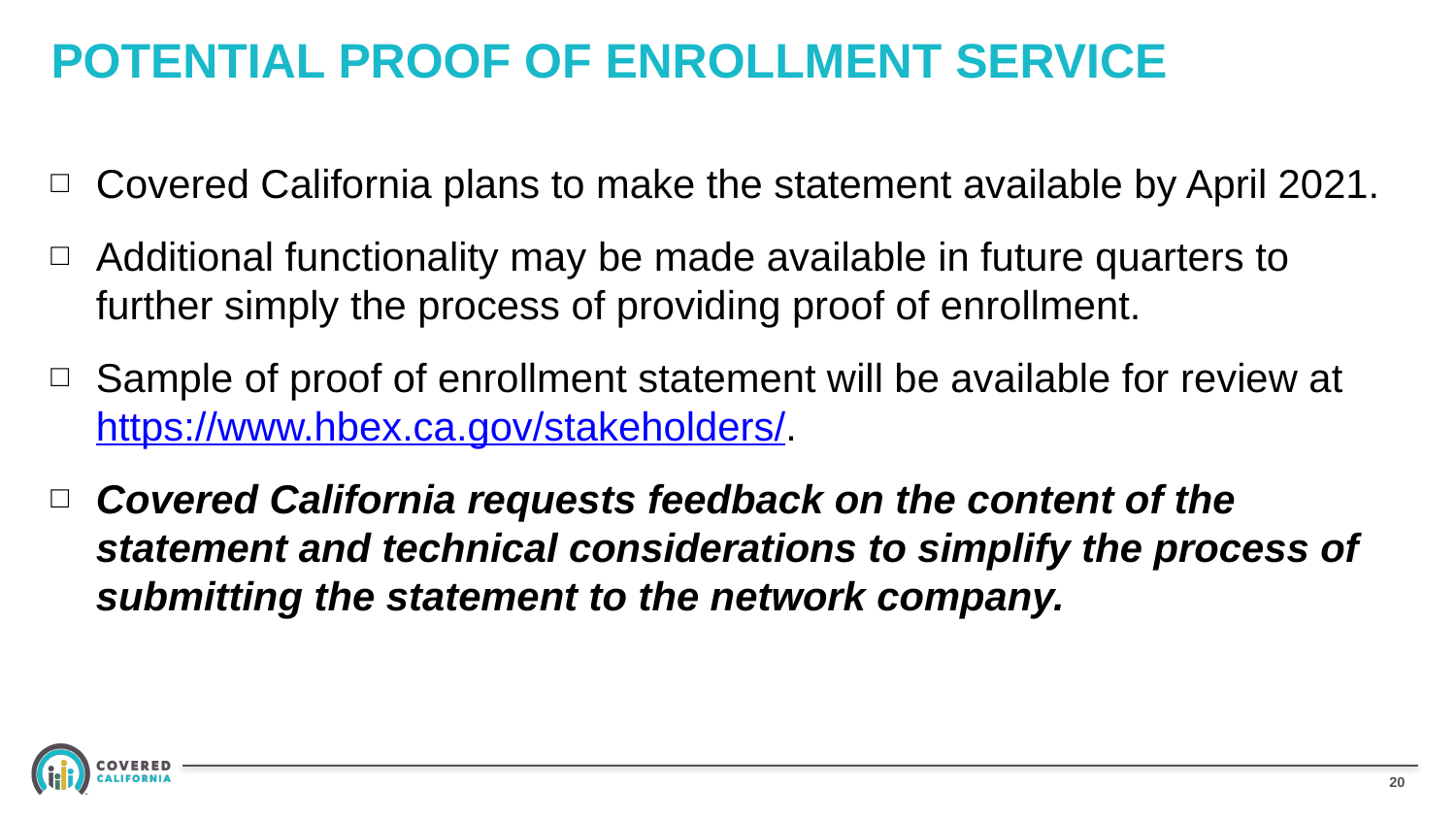

# Potential PROOF OF ENROLLMENT service
Covered California plans to make the statement available by April 2021.
Additional functionality may be made available in future quarters to further simply the process of providing proof of enrollment.
Sample of proof of enrollment statement will be available for review at https://www.hbex.ca.gov/stakeholders/.
Covered California requests feedback on the content of the statement and technical considerations to simplify the process of submitting the statement to the network company.

20